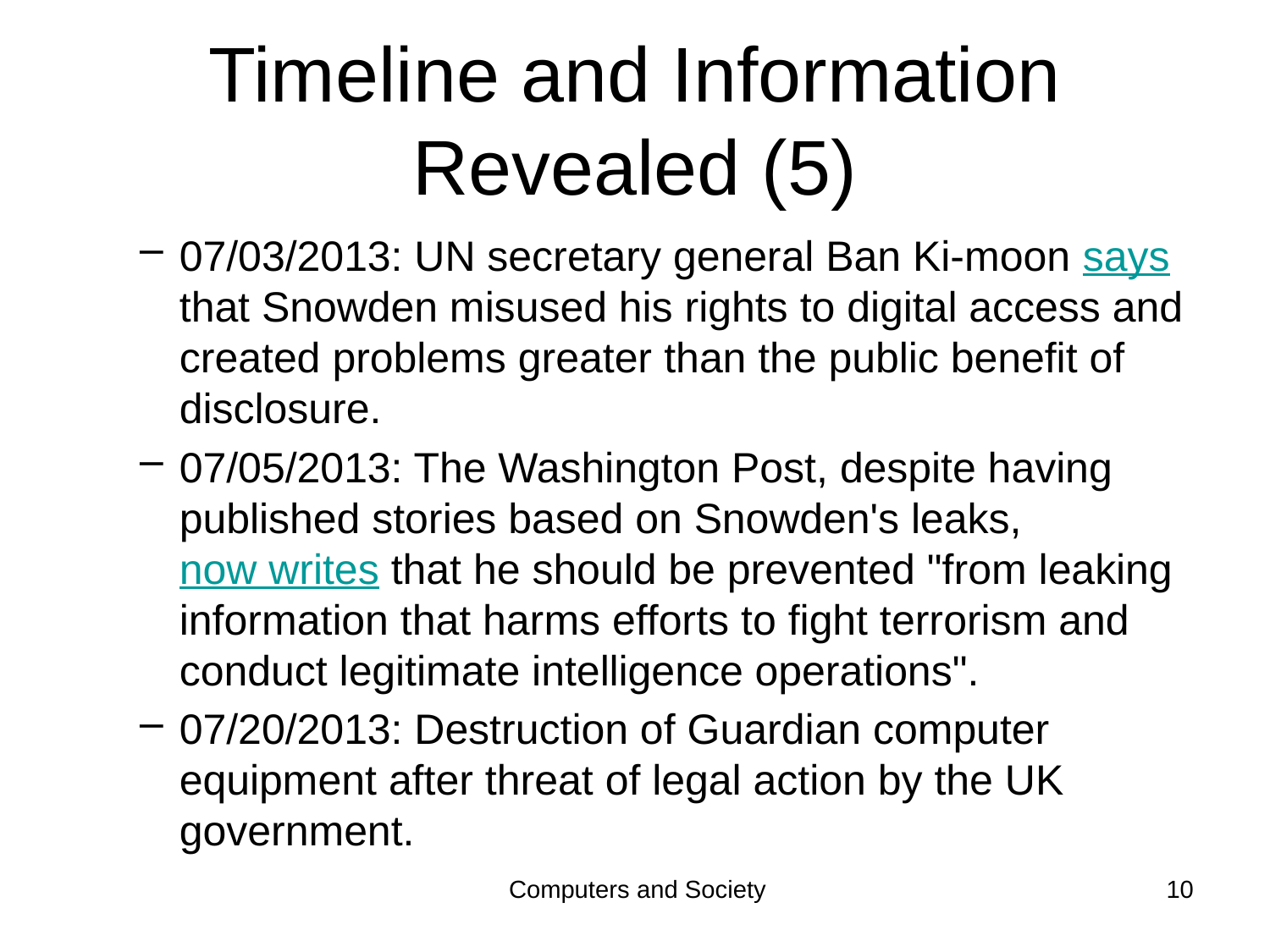

# Timeline and Information Revealed (5)
07/03/2013: UN secretary general Ban Ki-moon says that Snowden misused his rights to digital access and created problems greater than the public benefit of disclosure.
07/05/2013: The Washington Post, despite having published stories based on Snowden's leaks, now writes that he should be prevented "from leaking information that harms efforts to fight terrorism and conduct legitimate intelligence operations".
07/20/2013: Destruction of Guardian computer equipment after threat of legal action by the UK government.
Computers and Society
10